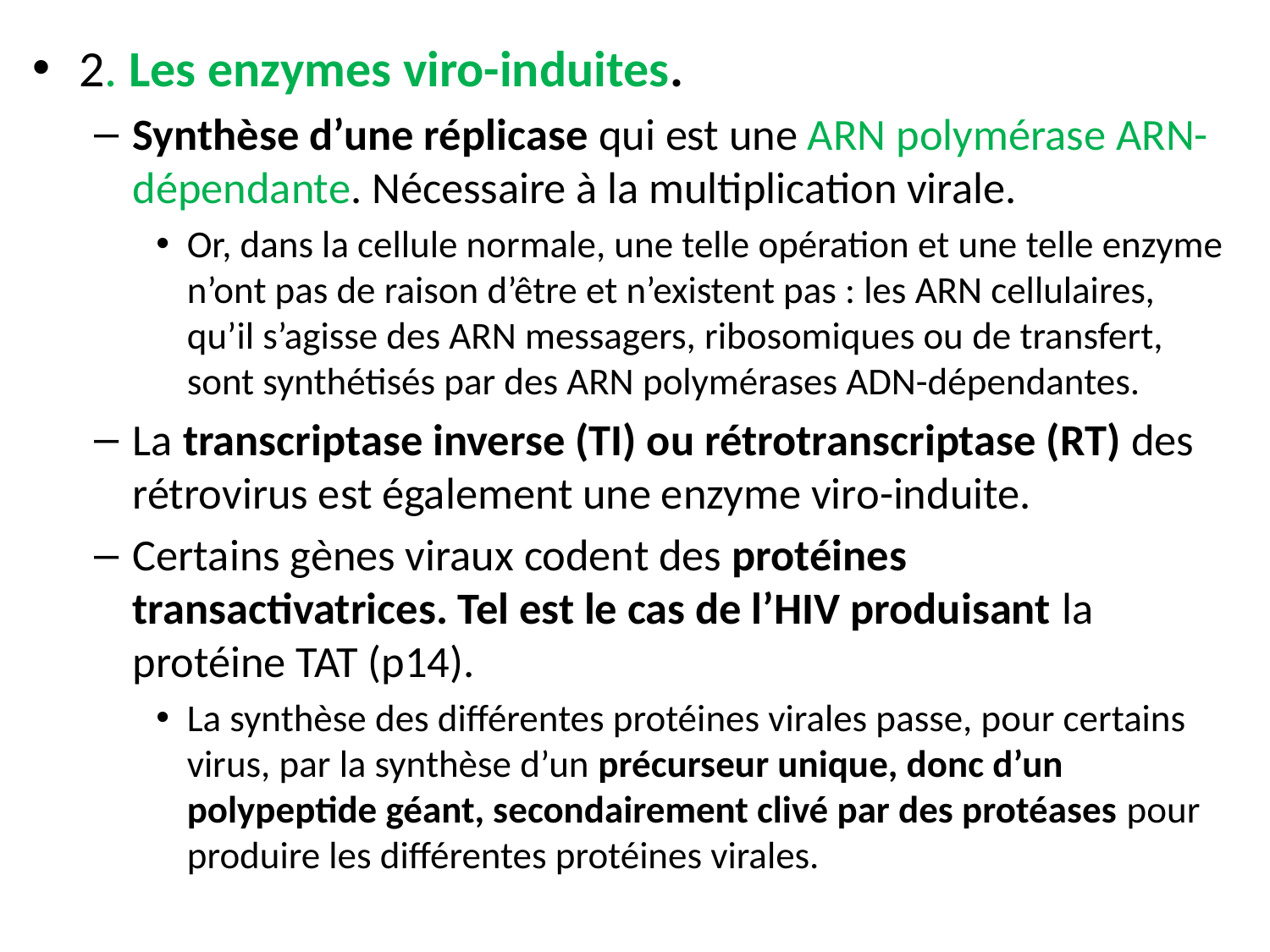

2. Les enzymes viro-induites.
Synthèse d’une réplicase qui est une ARN polymérase ARN-dépendante. Nécessaire à la multiplication virale.
Or, dans la cellule normale, une telle opération et une telle enzyme n’ont pas de raison d’être et n’existent pas : les ARN cellulaires, qu’il s’agisse des ARN messagers, ribosomiques ou de transfert, sont synthétisés par des ARN polymérases ADN-dépendantes.
La transcriptase inverse (TI) ou rétrotranscriptase (RT) des rétrovirus est également une enzyme viro-induite.
Certains gènes viraux codent des protéines transactivatrices. Tel est le cas de l’HIV produisant la protéine TAT (p14).
La synthèse des différentes protéines virales passe, pour certains virus, par la synthèse d’un précurseur unique, donc d’un polypeptide géant, secondairement clivé par des protéases pour produire les différentes protéines virales.